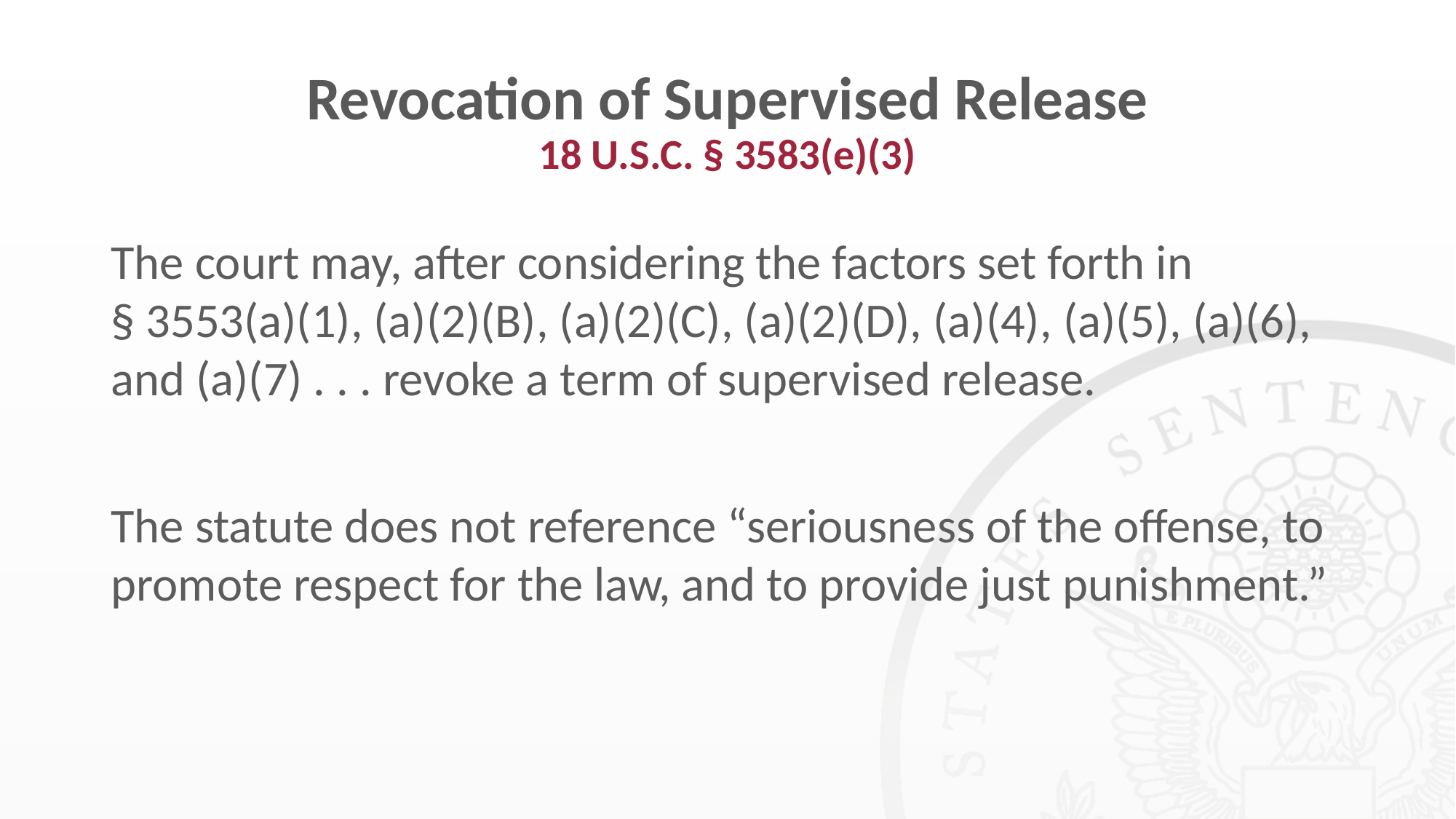

# Revocation of Supervised Release 18 U.S.C. § 3583(e)(3)
The court may, after considering the factors set forth in            § 3553(a)(1), (a)(2)(B), (a)(2)(C), (a)(2)(D), (a)(4), (a)(5), (a)(6), and (a)(7) . . . revoke a term of supervised release.

The statute does not reference “seriousness of the offense, to promote respect for the law, and to provide just punishment.”